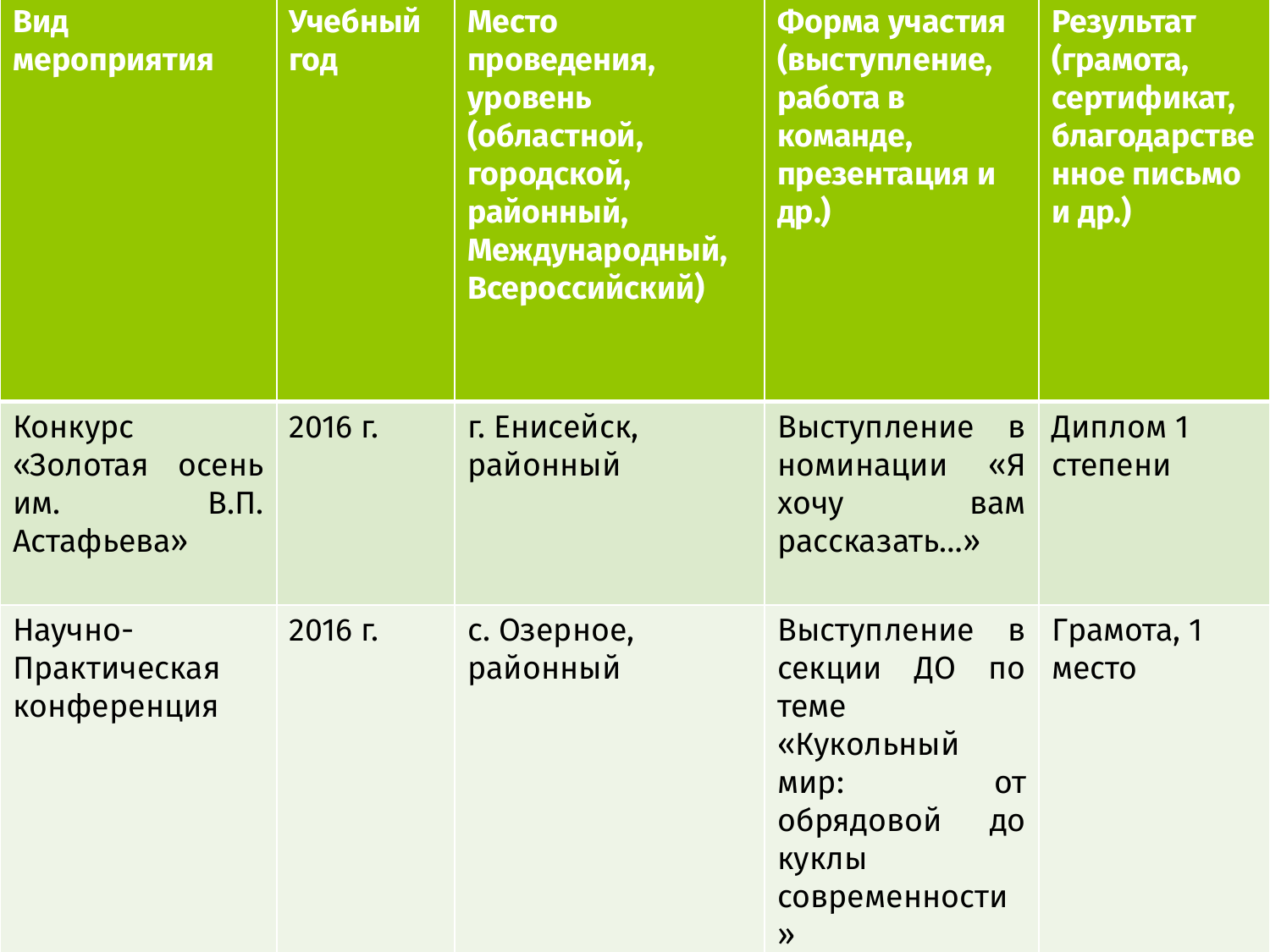

| Вид мероприятия | Учебный год | Место проведения, уровень (областной, городской, районный, Международный, Всероссийский) | Форма участия (выступление, работа в команде, презентация и др.) | Результат (грамота, сертификат, благодарственное письмо и др.) |
| --- | --- | --- | --- | --- |
| Конкурс «Золотая осень им. В.П. Астафьева» | 2016 г. | г. Енисейск, районный | Выступление в номинации «Я хочу вам рассказать…» | Диплом 1 степени |
| Научно- Практическая конференция | 2016 г. | с. Озерное, районный | Выступление в секции ДО по теме «Кукольный мир: от обрядовой до куклы современности» | Грамота, 1 место |